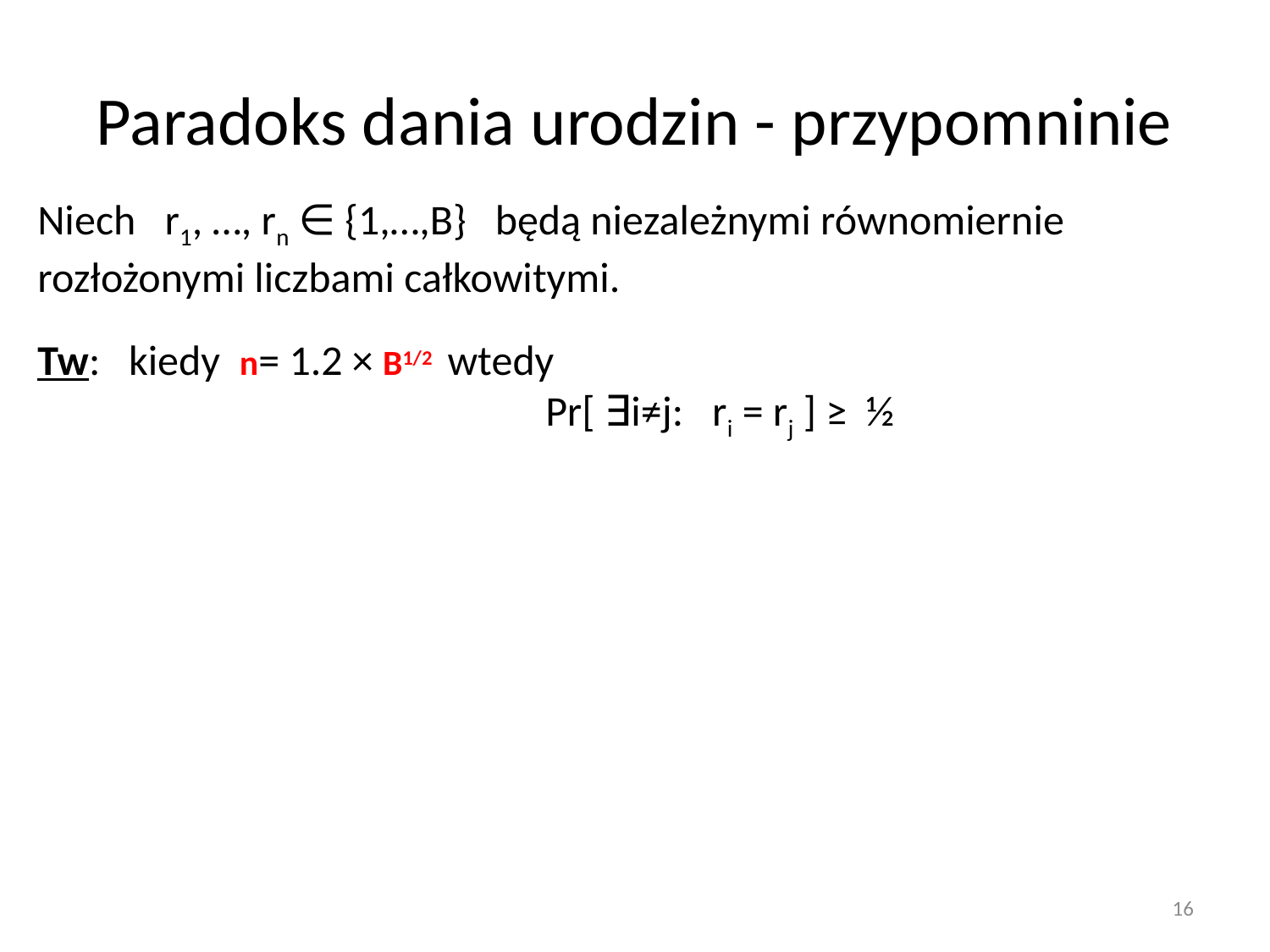

# Paradoks dania urodzin - przypomninie
Niech   r1, …, rn ∈ {1,…,B}   będą niezależnymi równomiernie rozłożonymi liczbami całkowitymi.
Tw:   kiedy  n= 1.2 × B1/2  wtedy
				Pr[ ∃i≠j:   ri = rj ] ≥  ½

16